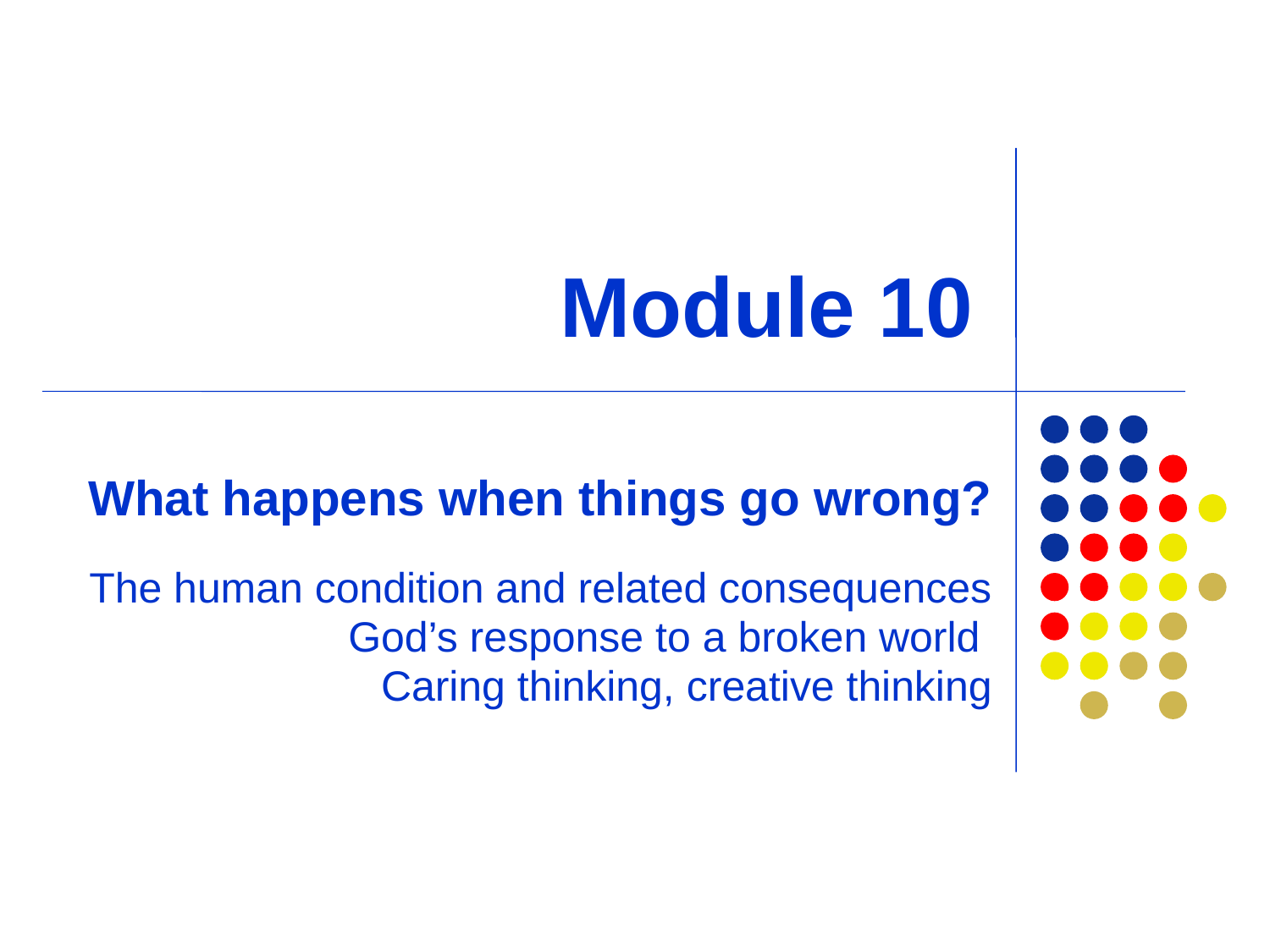

# Module 10

What happens when things go wrong?

The human condition and related consequences
God’s response to a broken world
Caring thinking, creative thinking